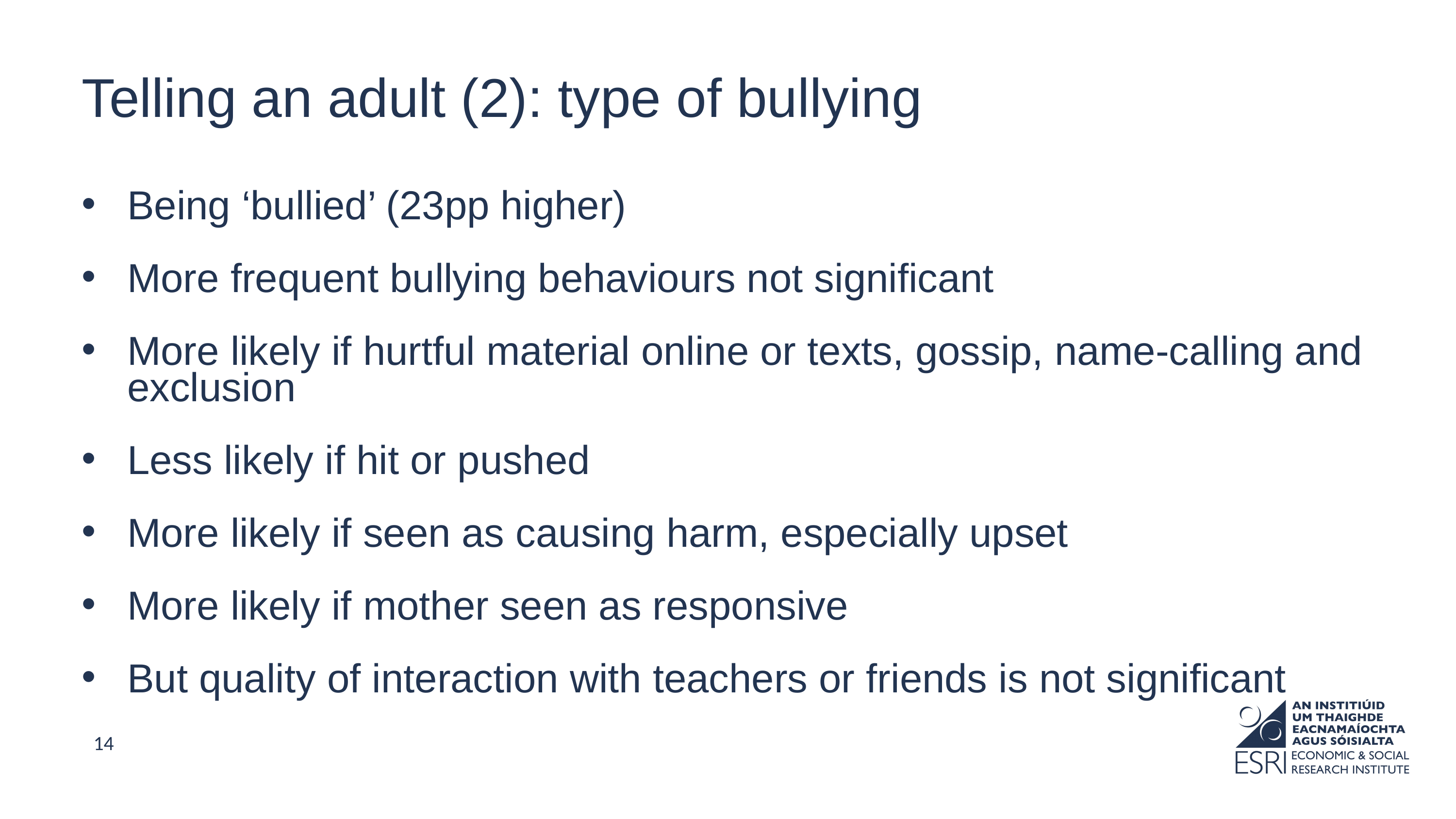

Telling an adult (2): type of bullying

Being ‘bullied’ (23pp higher)

More frequent bullying behaviours not significant

More likely if hurtful material online or texts, gossip, name-calling and exclusion

Less likely if hit or pushed

More likely if seen as causing harm, especially upset

More likely if mother seen as responsive

But quality of interaction with teachers or friends is not significant

14